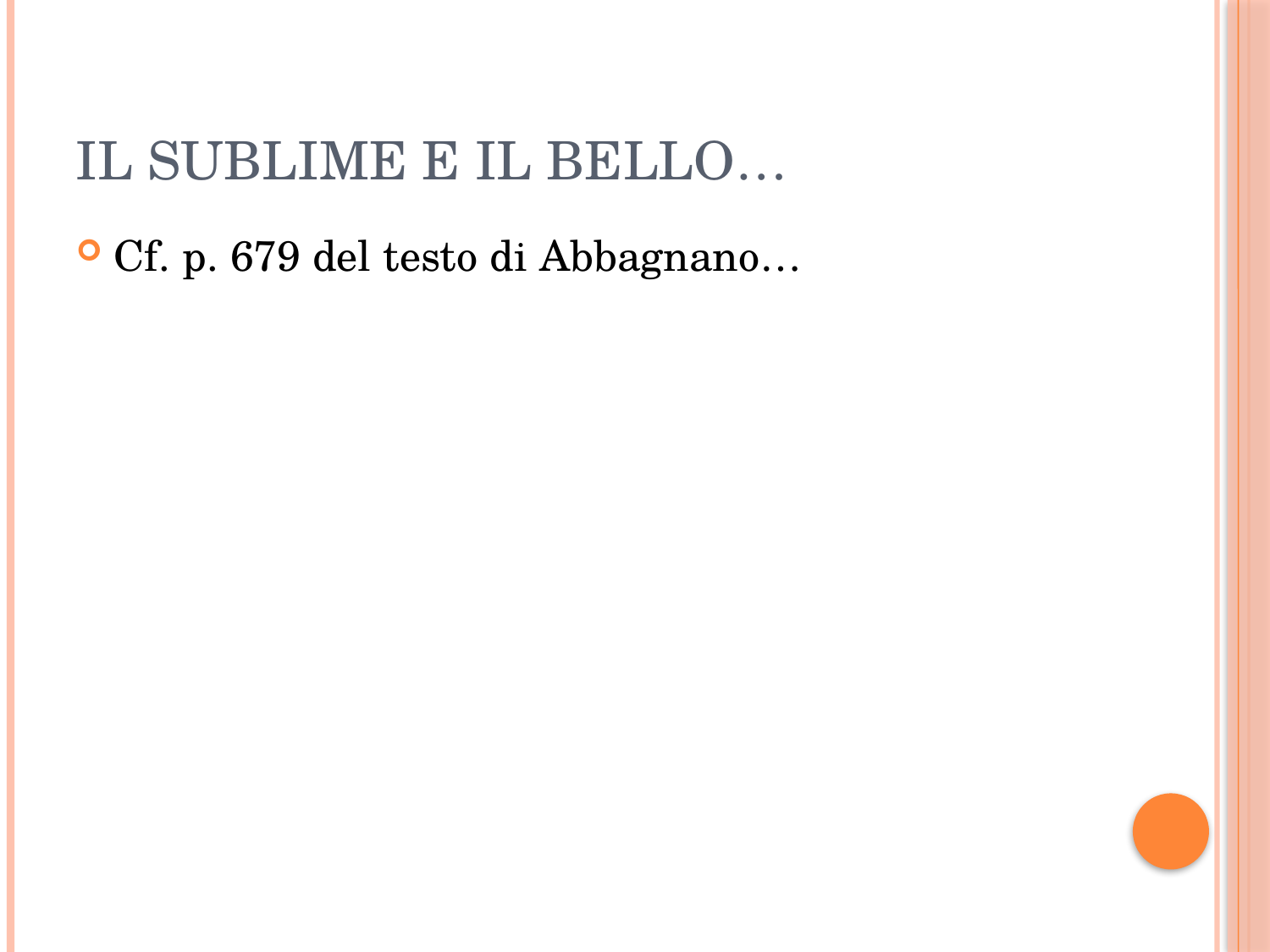

# Il sublime e il bello…
Cf. p. 679 del testo di Abbagnano…